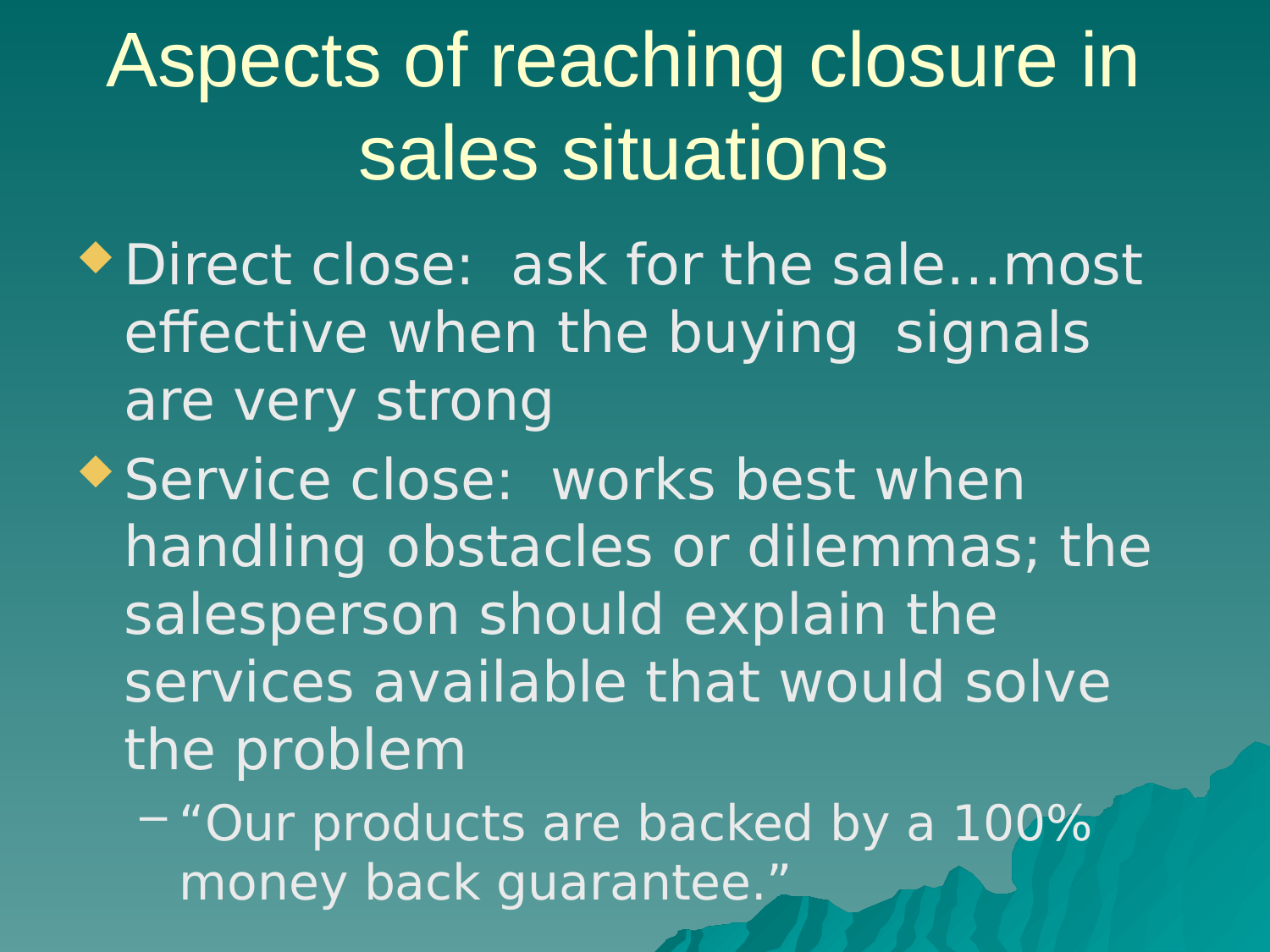

# Aspects of reaching closure in sales situations
Direct close:  ask for the sale…most effective when the buying  signals are very strong
Service close:  works best when handling obstacles or dilemmas; the salesperson should explain the services available that would solve the problem
“Our products are backed by a 100% money back guarantee.”